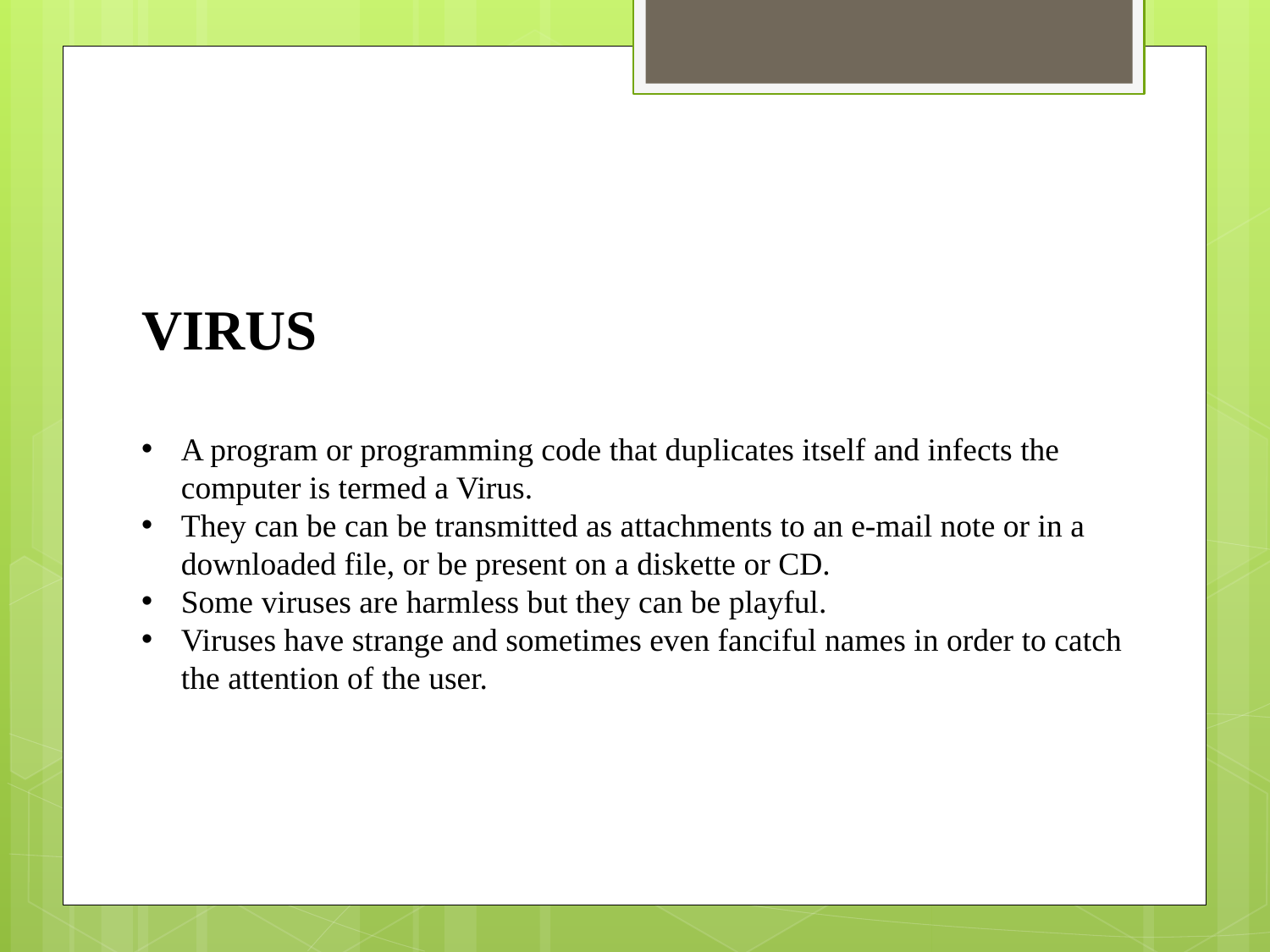

VIRUS

A program or programming code that duplicates itself and infects the computer is termed a Virus.
They can be can be transmitted as attachments to an e-mail note or in a downloaded file, or be present on a diskette or CD.
Some viruses are harmless but they can be playful.
Viruses have strange and sometimes even fanciful names in order to catch the attention of the user.